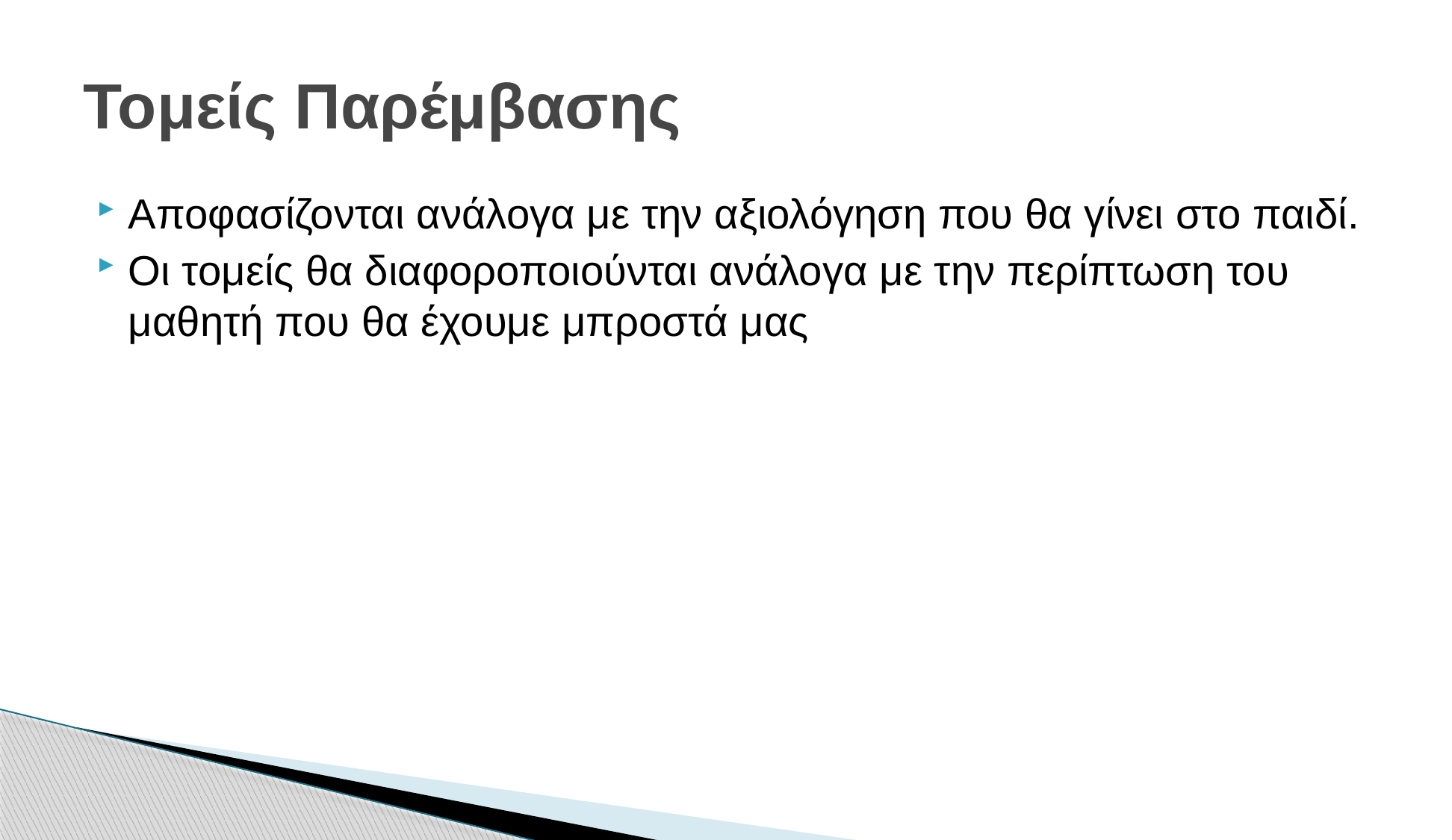

# Τομείς Παρέμβασης
Αποφασίζονται ανάλογα με την αξιολόγηση που θα γίνει στο παιδί.
Οι τομείς θα διαφοροποιούνται ανάλογα με την περίπτωση του μαθητή που θα έχουμε μπροστά μας